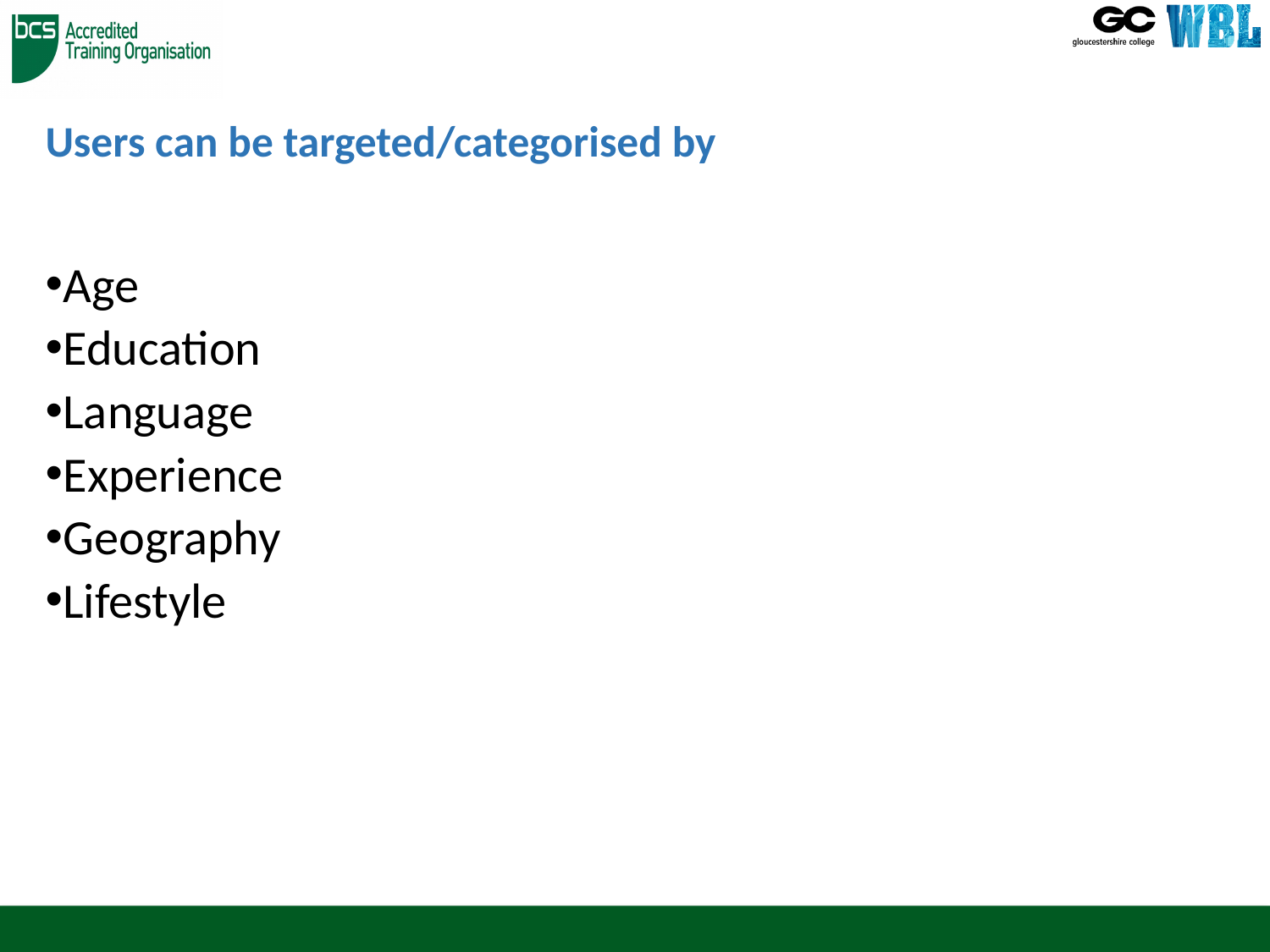

# Users can be targeted/categorised by
Age
Education
Language
Experience
Geography
Lifestyle